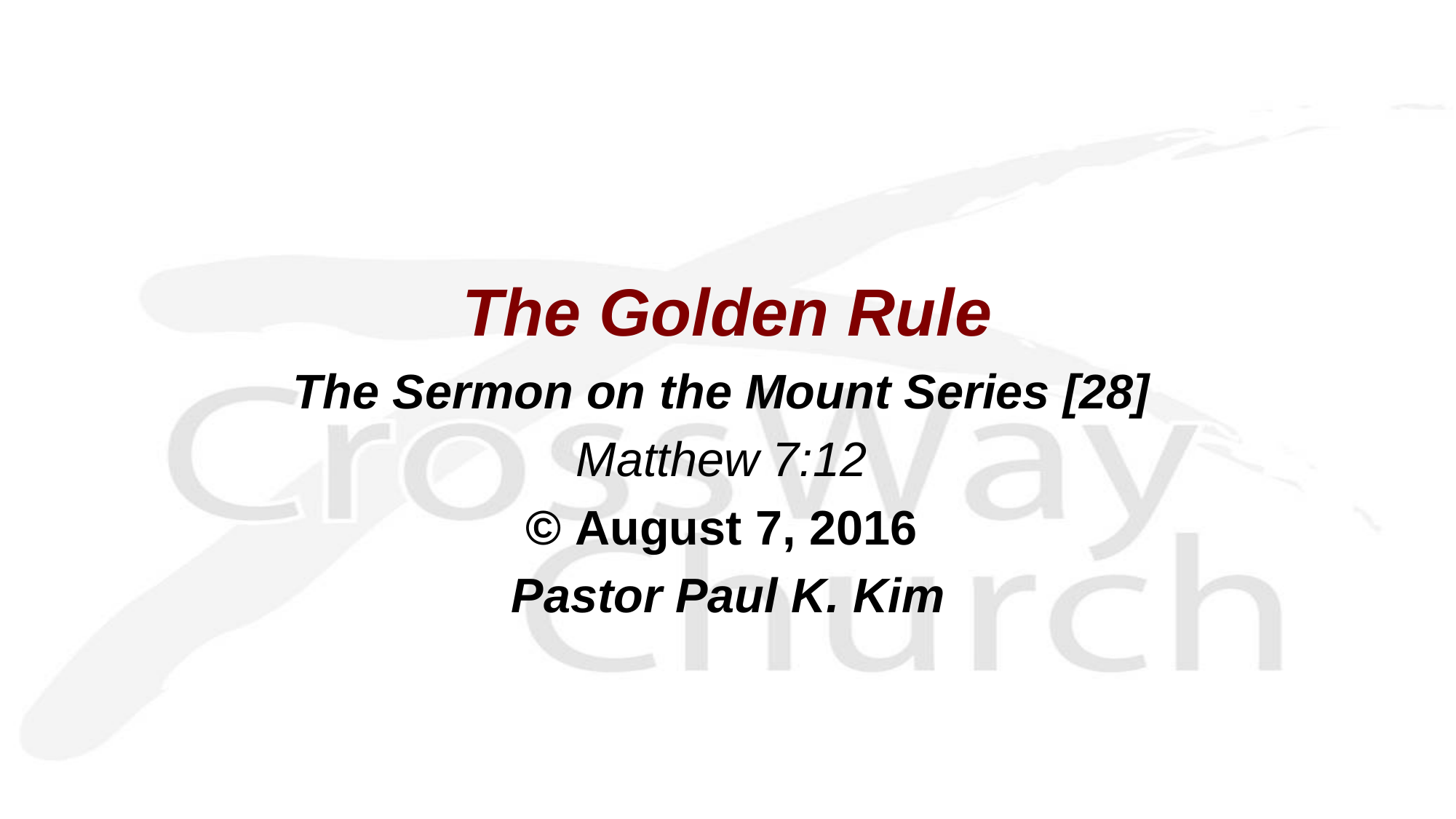

The Golden Rule
The Sermon on the Mount Series [28]
Matthew 7:12
© August 7, 2016
 Pastor Paul K. Kim